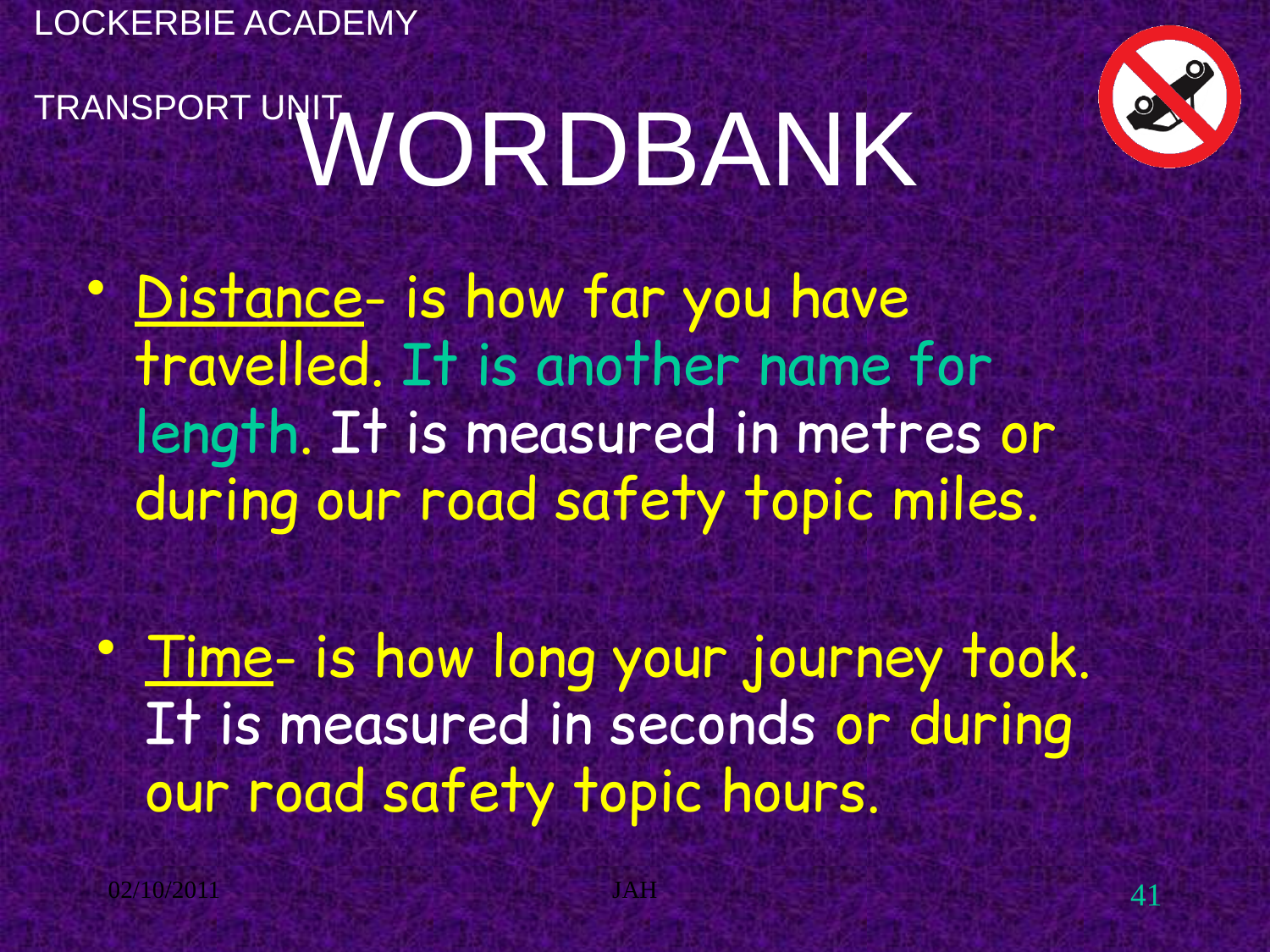

# LOCKERBIE ACADEMY 												TRANSPORT UNIT
WORDBANK
Distance- is how far you have travelled. It is another name for length. It is measured in metres or during our road safety topic miles.
Time- is how long your journey took. It is measured in seconds or during our road safety topic hours.
02/10/2011
JAH
41